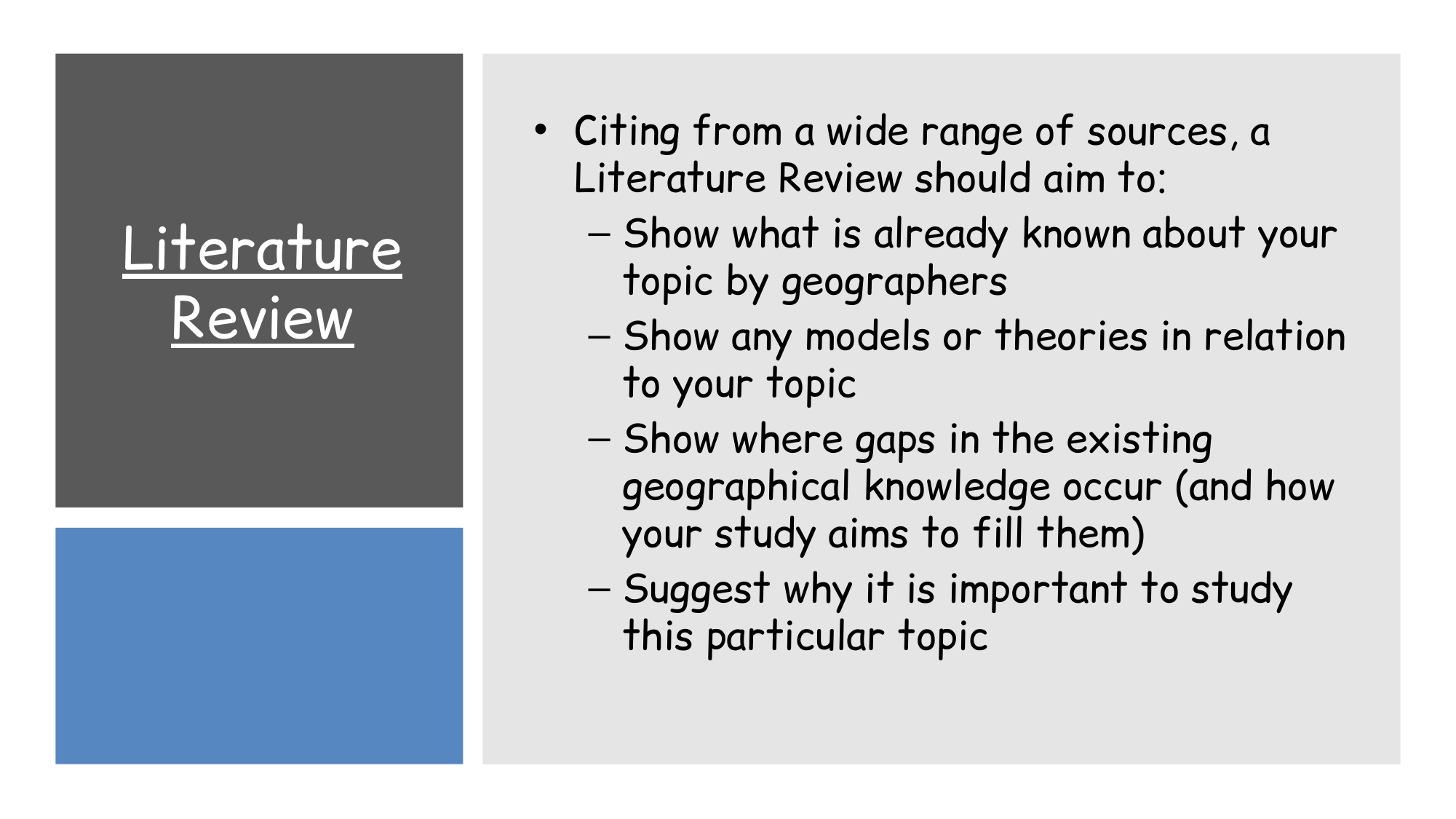

Citing from a wide range of sources, a Literature Review should aim to:
Show what is already known about your topic by geographers
Show any models or theories in relation to your topic
Show where gaps in the existing geographical knowledge occur (and how your study aims to fill them)
Suggest why it is important to study this particular topic

# Literature Review